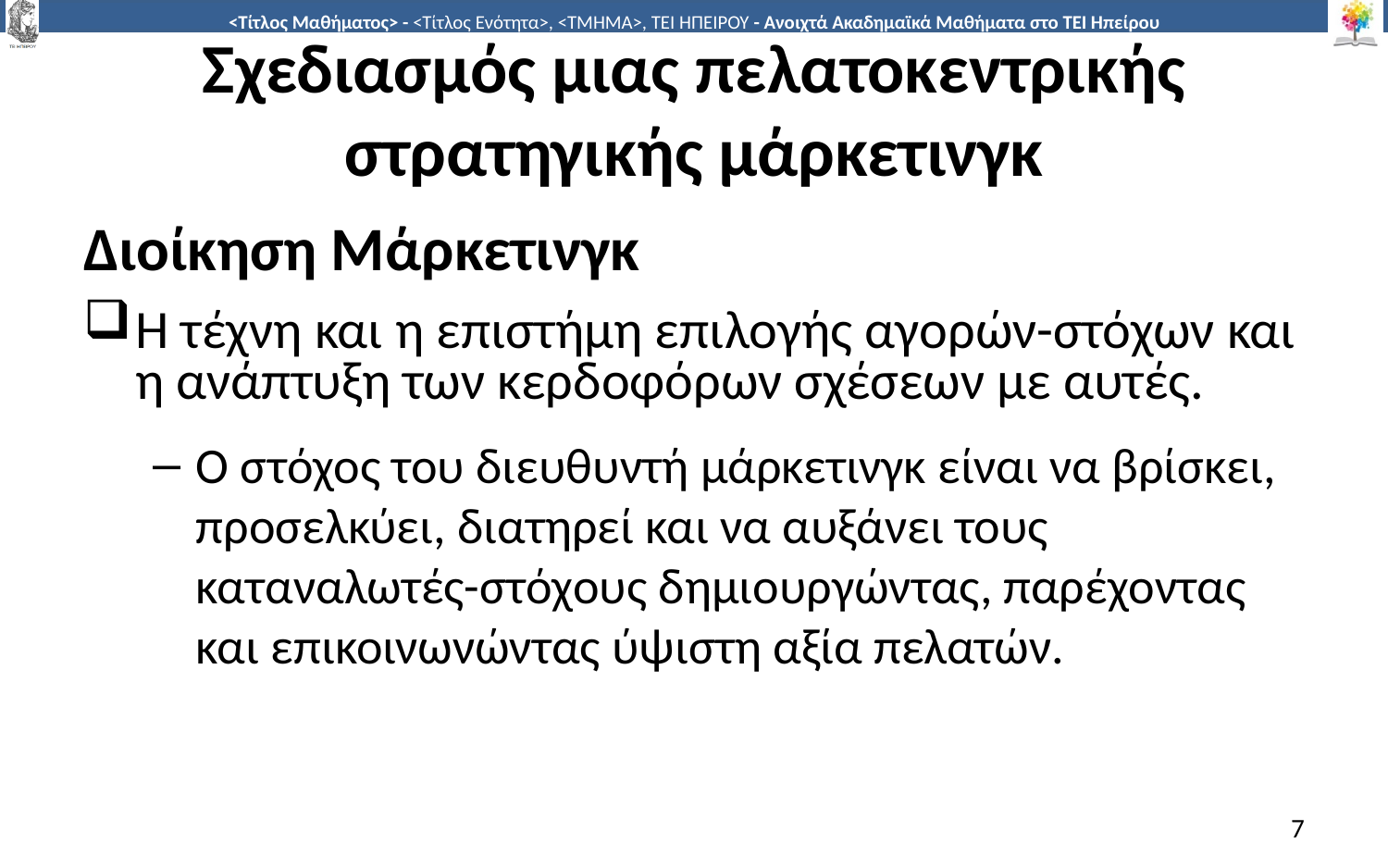

# Σχεδιασμός μιας πελατοκεντρικής στρατηγικής μάρκετινγκ
Διοίκηση Μάρκετινγκ
Η τέχνη και η επιστήμη επιλογής αγορών-στόχων και η ανάπτυξη των κερδοφόρων σχέσεων με αυτές.
Ο στόχος του διευθυντή μάρκετινγκ είναι να βρίσκει, προσελκύει, διατηρεί και να αυξάνει τους καταναλωτές-στόχους δημιουργώντας, παρέχοντας και επικοινωνώντας ύψιστη αξία πελατών.

7